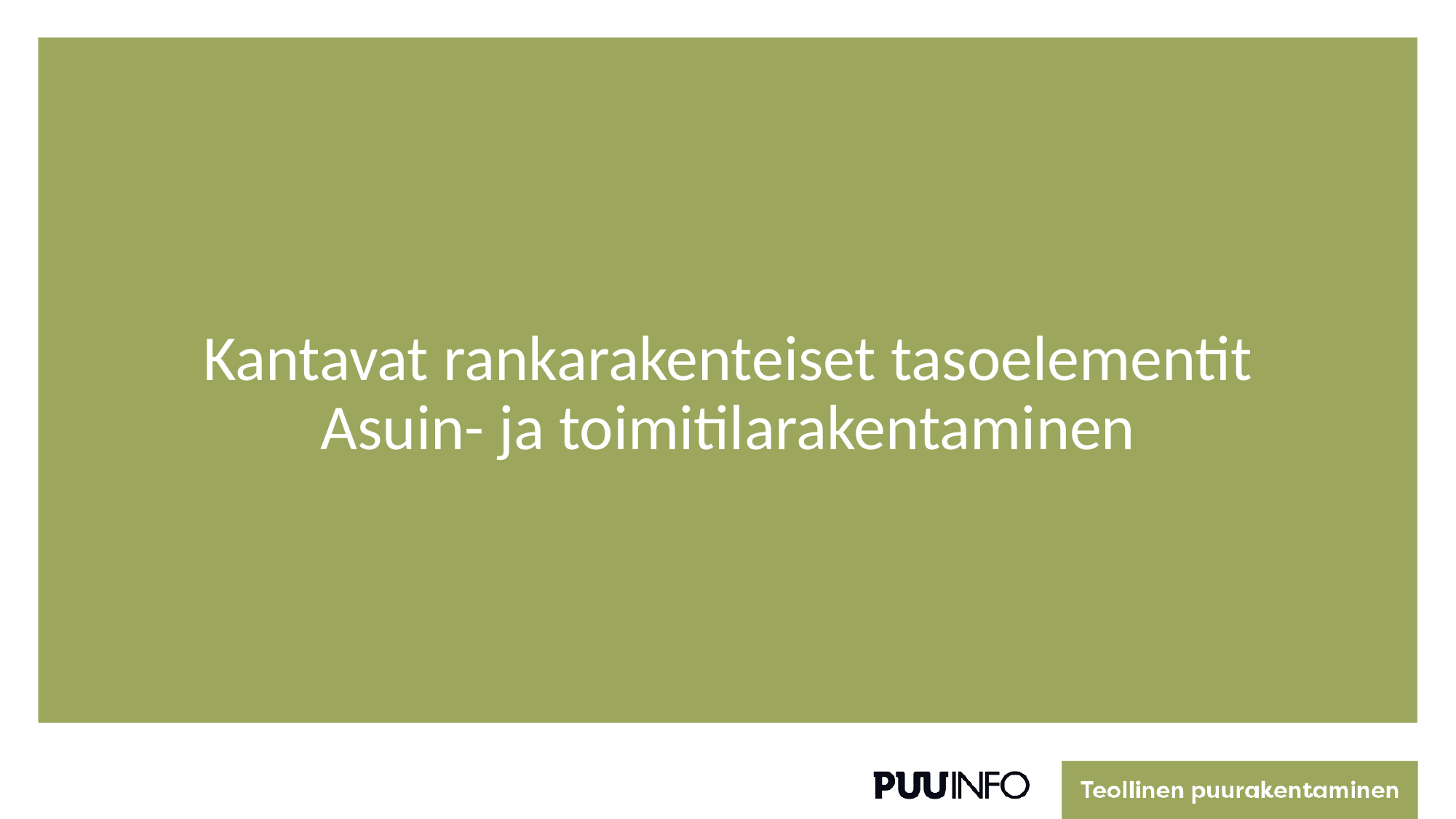

# Kantavat rankarakenteiset tasoelementit Asuin- ja toimitilarakentaminen